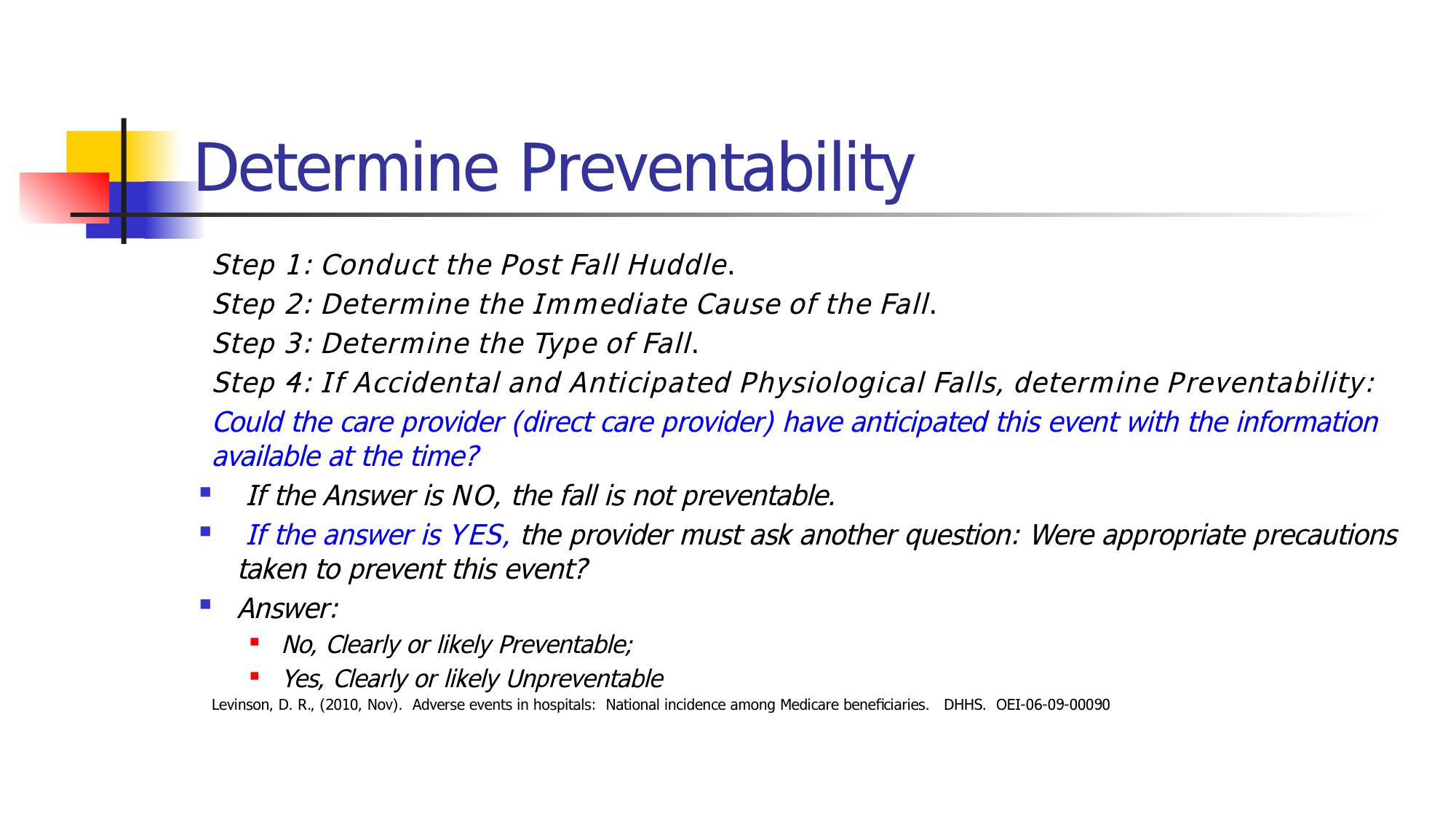

# Determine Preventability
Step 1: Conduct the Post Fall Huddle.
Step 2: Determine the Immediate Cause of the Fall.
Step 3: Determine the Type of Fall.
Step 4: If Accidental and Anticipated Physiological Falls, determine Preventability:
Could the care provider (direct care provider) have anticipated this event with the information available at the time?
 If the Answer is NO, the fall is not preventable.
 If the answer is YES, the provider must ask another question: Were appropriate precautions taken to prevent this event?
Answer:
No, Clearly or likely Preventable;
Yes, Clearly or likely Unpreventable
Levinson, D. R., (2010, Nov).  Adverse events in hospitals:  National incidence among Medicare beneficiaries.   DHHS.  OEI-06-09-00090